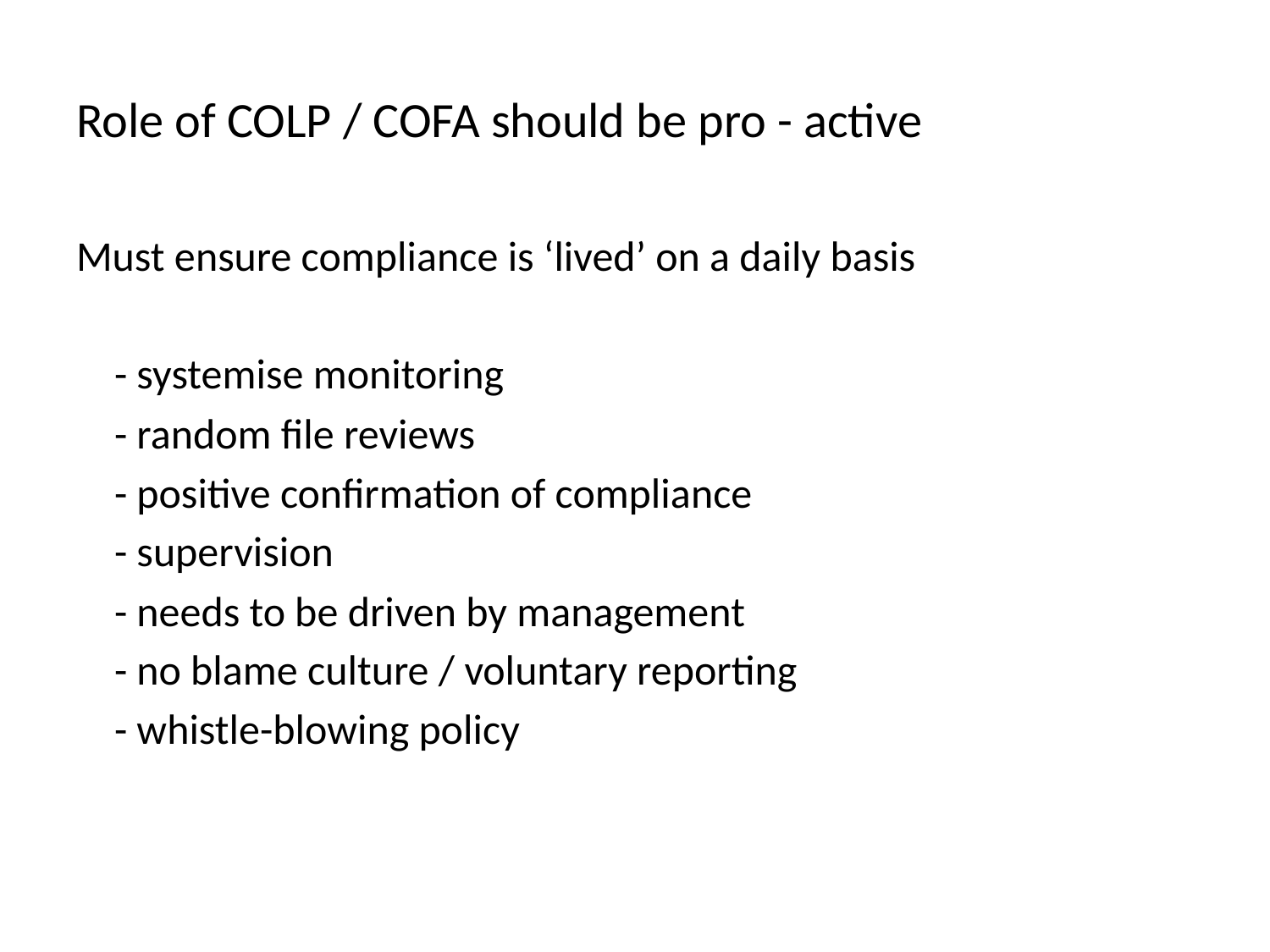

# Role of COLP / COFA should be pro - active
Must ensure compliance is ‘lived’ on a daily basis

    - systemise monitoring
    - random file reviews
    - positive confirmation of compliance
    - supervision
    - needs to be driven by management
    - no blame culture / voluntary reporting
    - whistle-blowing policy